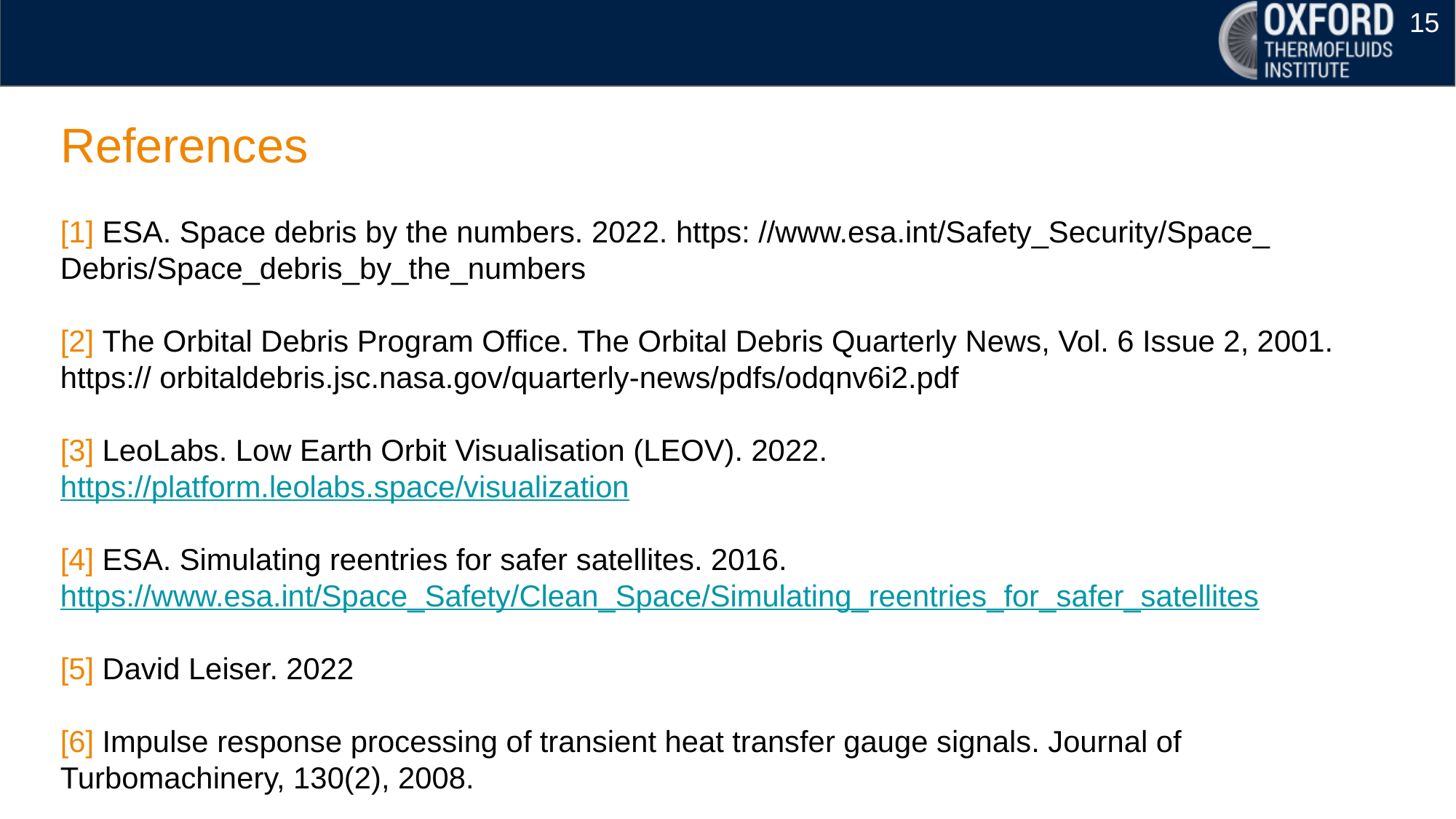

15
# References
[1] ESA. Space debris by the numbers. 2022. https: //www.esa.int/Safety_Security/Space_ Debris/Space_debris_by_the_numbers

[2] The Orbital Debris Program Office. The Orbital Debris Quarterly News, Vol. 6 Issue 2, 2001. https:// orbitaldebris.jsc.nasa.gov/quarterly-news/pdfs/odqnv6i2.pdf

[3] LeoLabs. Low Earth Orbit Visualisation (LEOV). 2022. https://platform.leolabs.space/visualization

[4] ESA. Simulating reentries for safer satellites. 2016. https://www.esa.int/Space_Safety/Clean_Space/Simulating_reentries_for_safer_satellites

[5] David Leiser. 2022

[6] Impulse response processing of transient heat transfer gauge signals. Journal of Turbomachinery, 130(2), 2008.